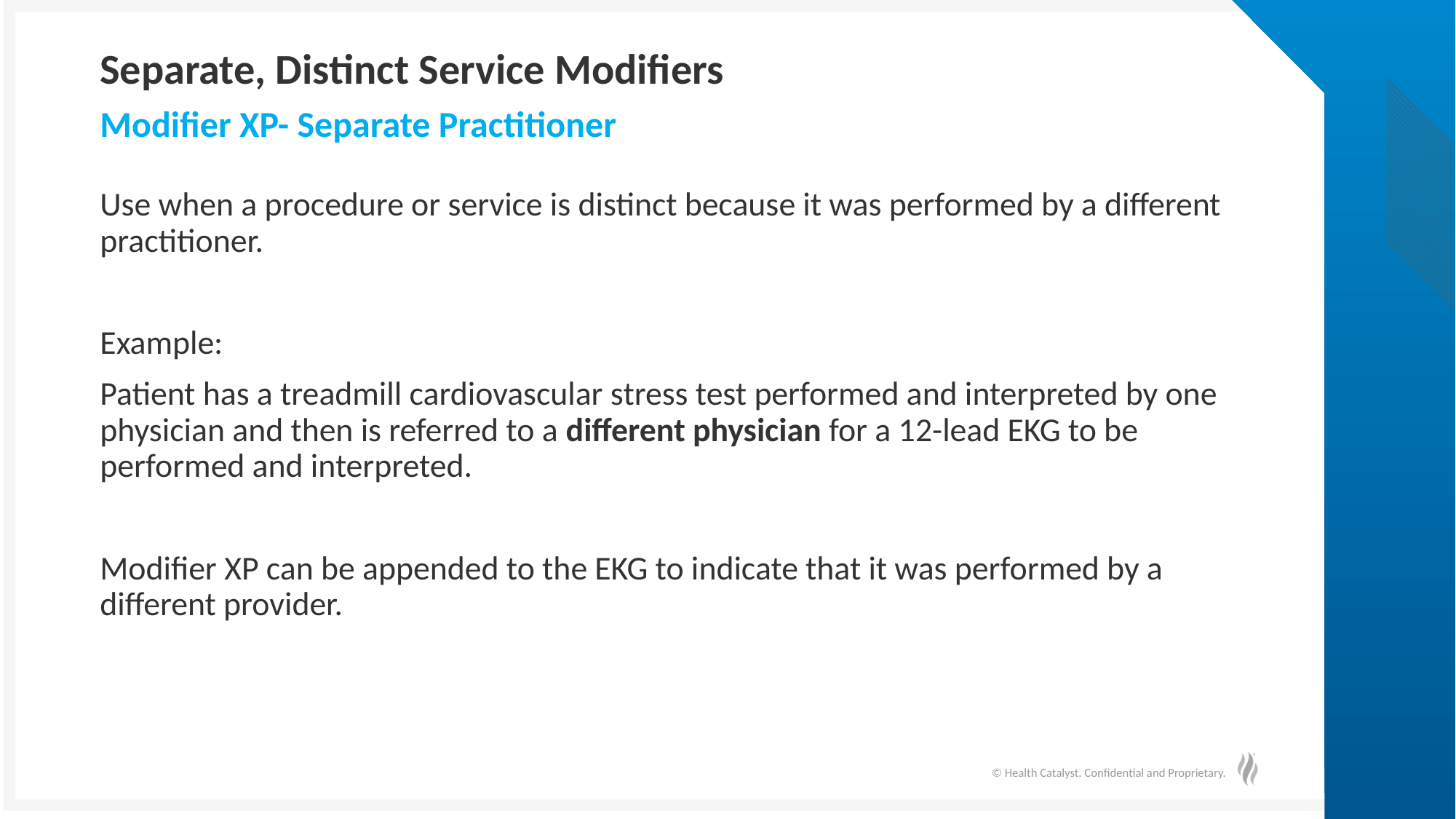

# Separate, Distinct Service Modifiers
Modifier XP- Separate Practitioner
Use when a procedure or service is distinct because it was performed by a different practitioner.

Example:
Patient has a treadmill cardiovascular stress test performed and interpreted by one physician and then is referred to a different physician for a 12-lead EKG to be performed and interpreted.

Modifier XP can be appended to the EKG to indicate that it was performed by a different provider.